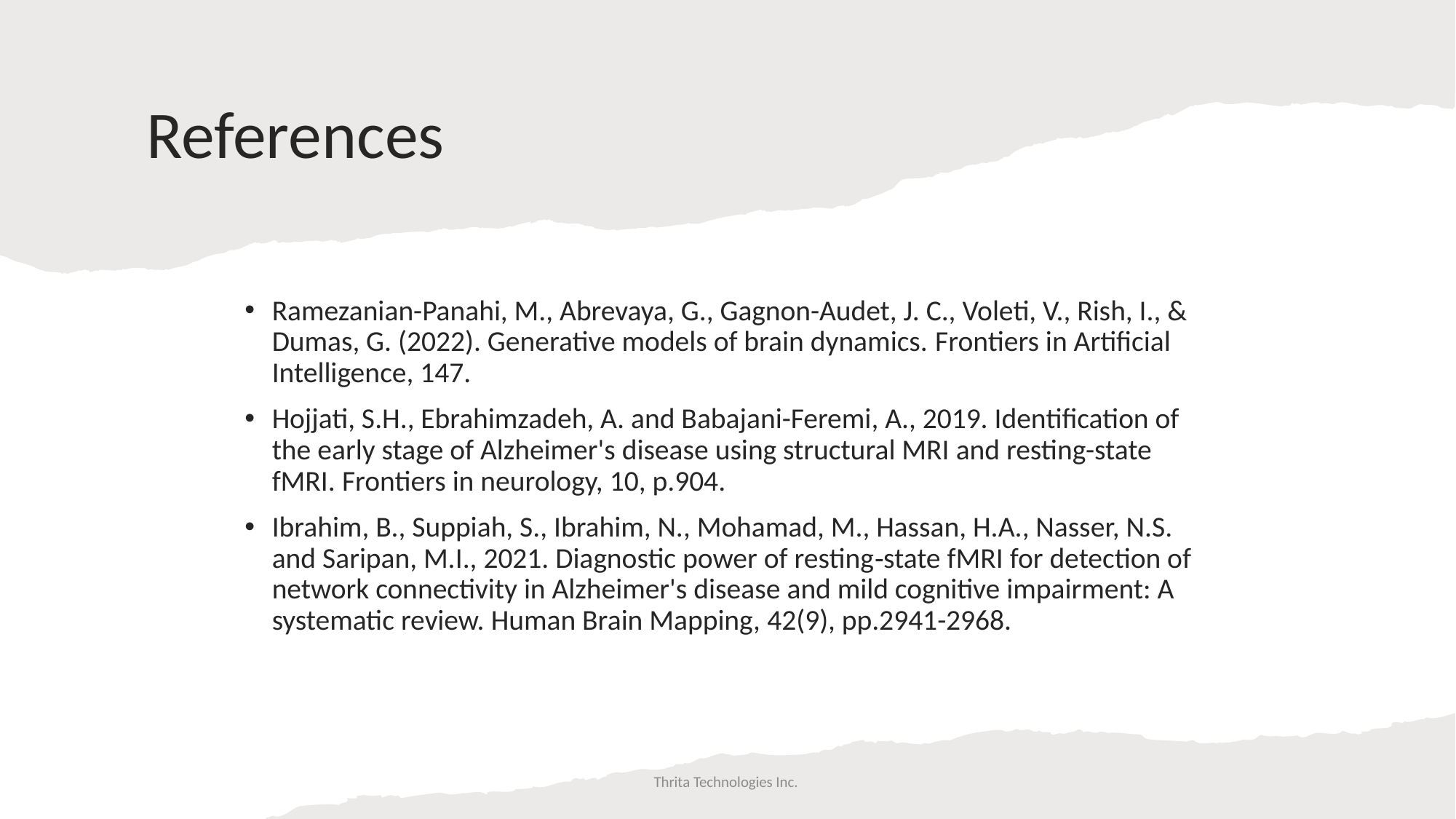

# References
Ramezanian-Panahi, M., Abrevaya, G., Gagnon-Audet, J. C., Voleti, V., Rish, I., & Dumas, G. (2022). Generative models of brain dynamics. Frontiers in Artificial Intelligence, 147.
Hojjati, S.H., Ebrahimzadeh, A. and Babajani-Feremi, A., 2019. Identification of the early stage of Alzheimer's disease using structural MRI and resting-state fMRI. Frontiers in neurology, 10, p.904.
Ibrahim, B., Suppiah, S., Ibrahim, N., Mohamad, M., Hassan, H.A., Nasser, N.S. and Saripan, M.I., 2021. Diagnostic power of resting‐state fMRI for detection of network connectivity in Alzheimer's disease and mild cognitive impairment: A systematic review. Human Brain Mapping, 42(9), pp.2941-2968.

Thrita Technologies Inc.